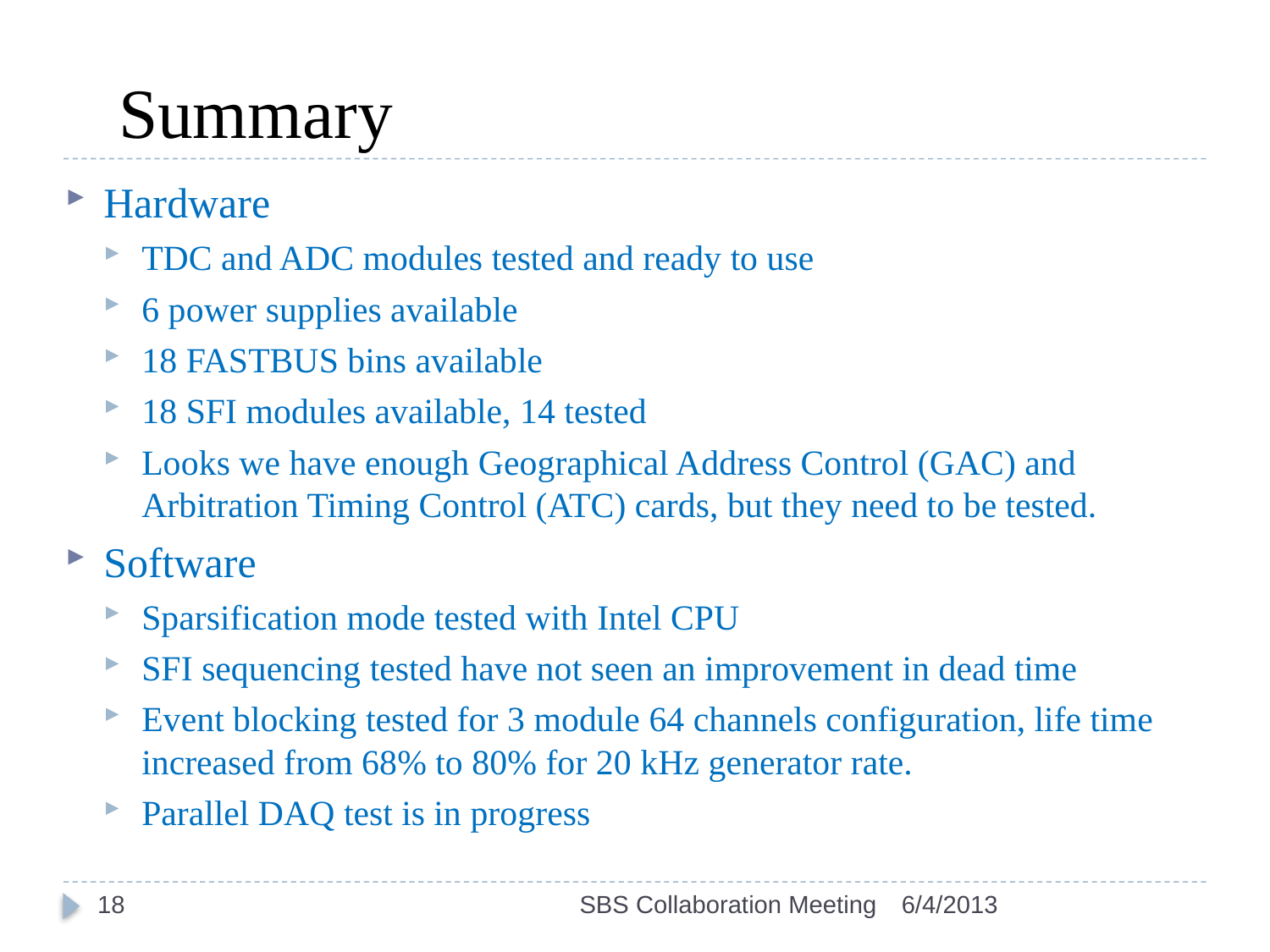

# Summary
Hardware
TDC and ADC modules tested and ready to use
6 power supplies available
18 FASTBUS bins available
18 SFI modules available, 14 tested
Looks we have enough Geographical Address Control (GAC) and Arbitration Timing Control (ATC) cards, but they need to be tested.
Software
Sparsification mode tested with Intel CPU
SFI sequencing tested have not seen an improvement in dead time
Event blocking tested for 3 module 64 channels configuration, life time increased from 68% to 80% for 20 kHz generator rate.
Parallel DAQ test is in progress

18
SBS Collaboration Meeting
6/4/2013